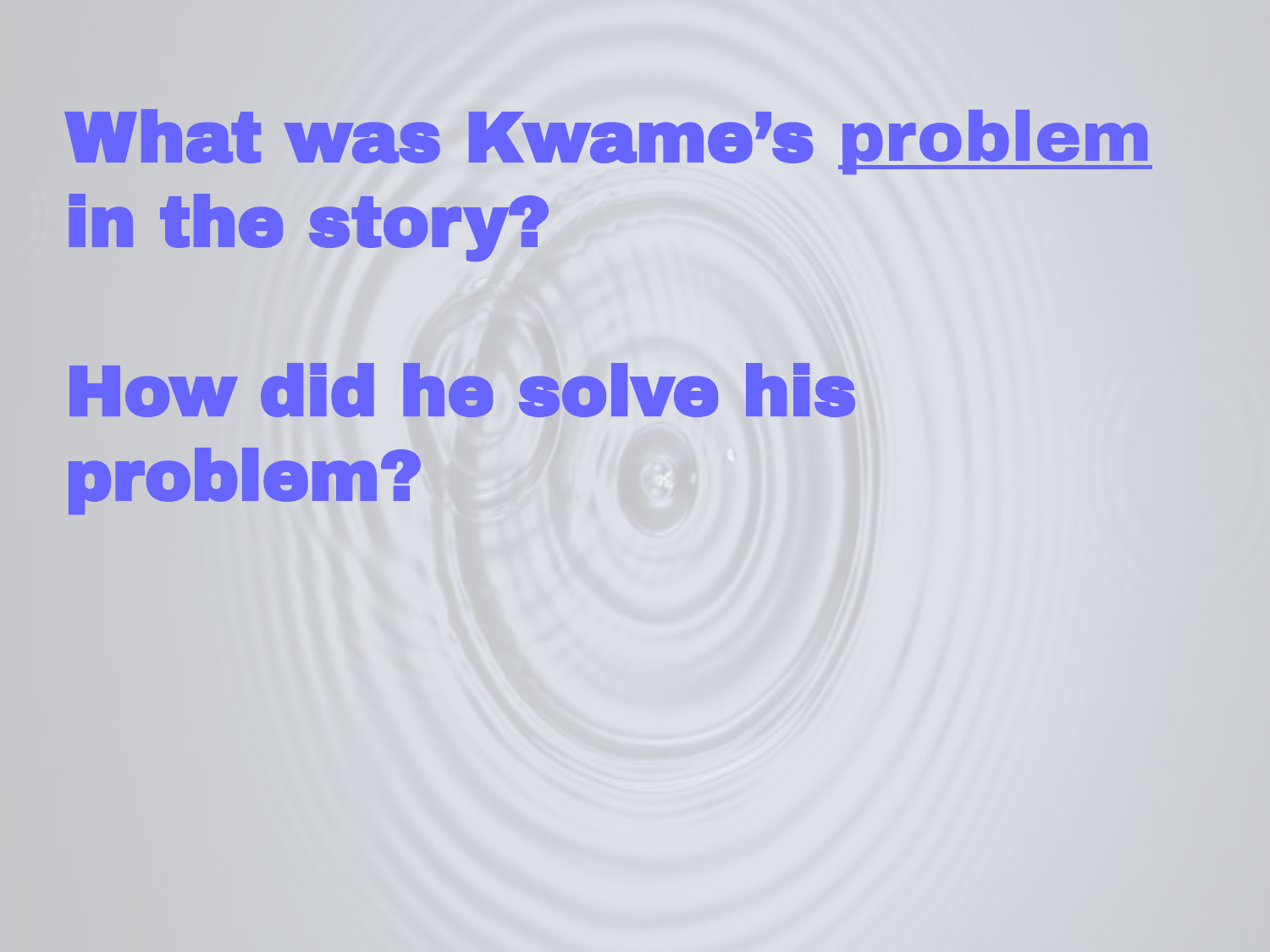

What was Kwame’s problem in the story?

How did he solve his problem?